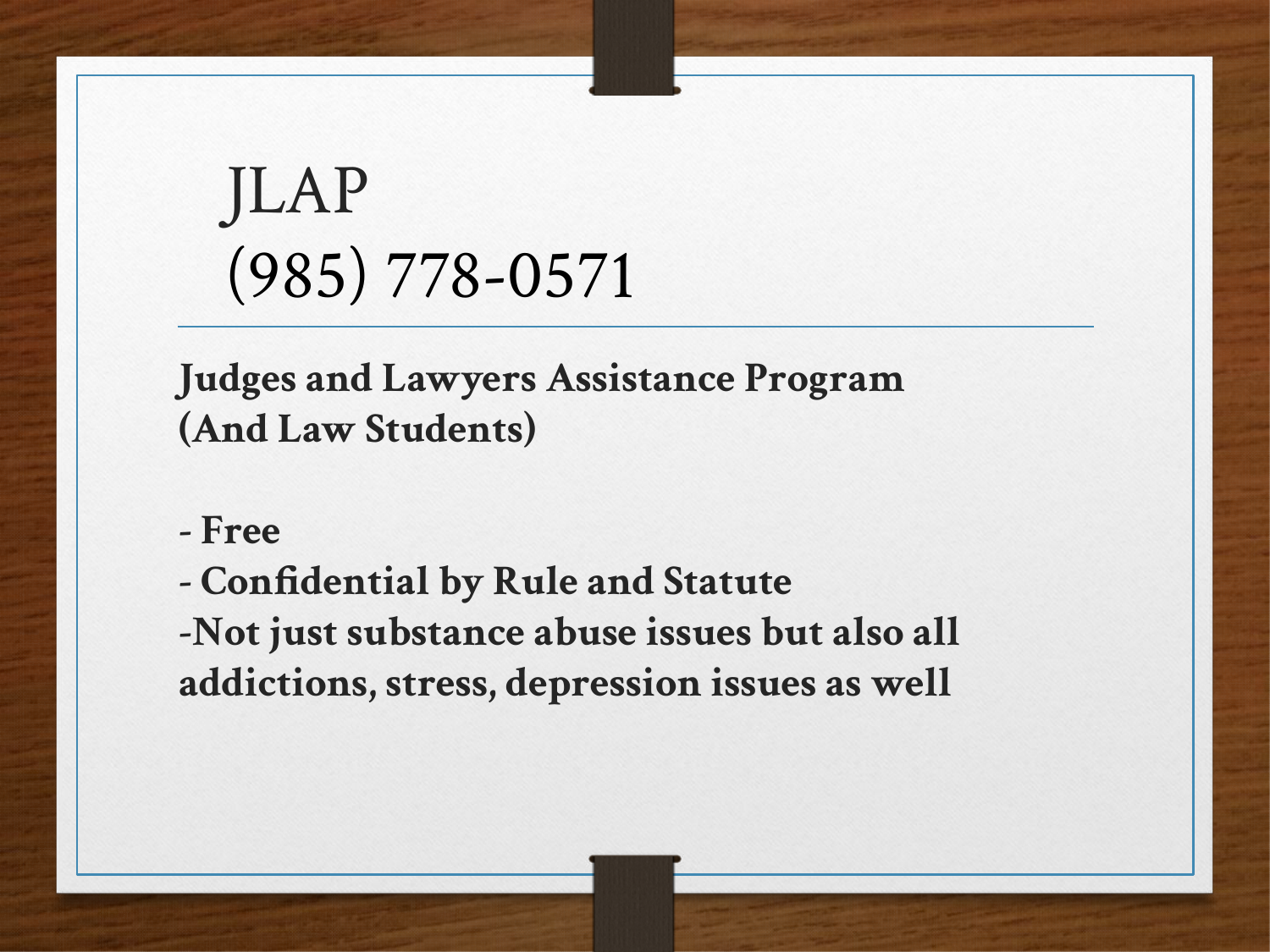

# JLAP (985) 778-0571
Judges and Lawyers Assistance Program
(And Law Students)

- Free
- Confidential by Rule and Statute
-Not just substance abuse issues but also all addictions, stress, depression issues as well